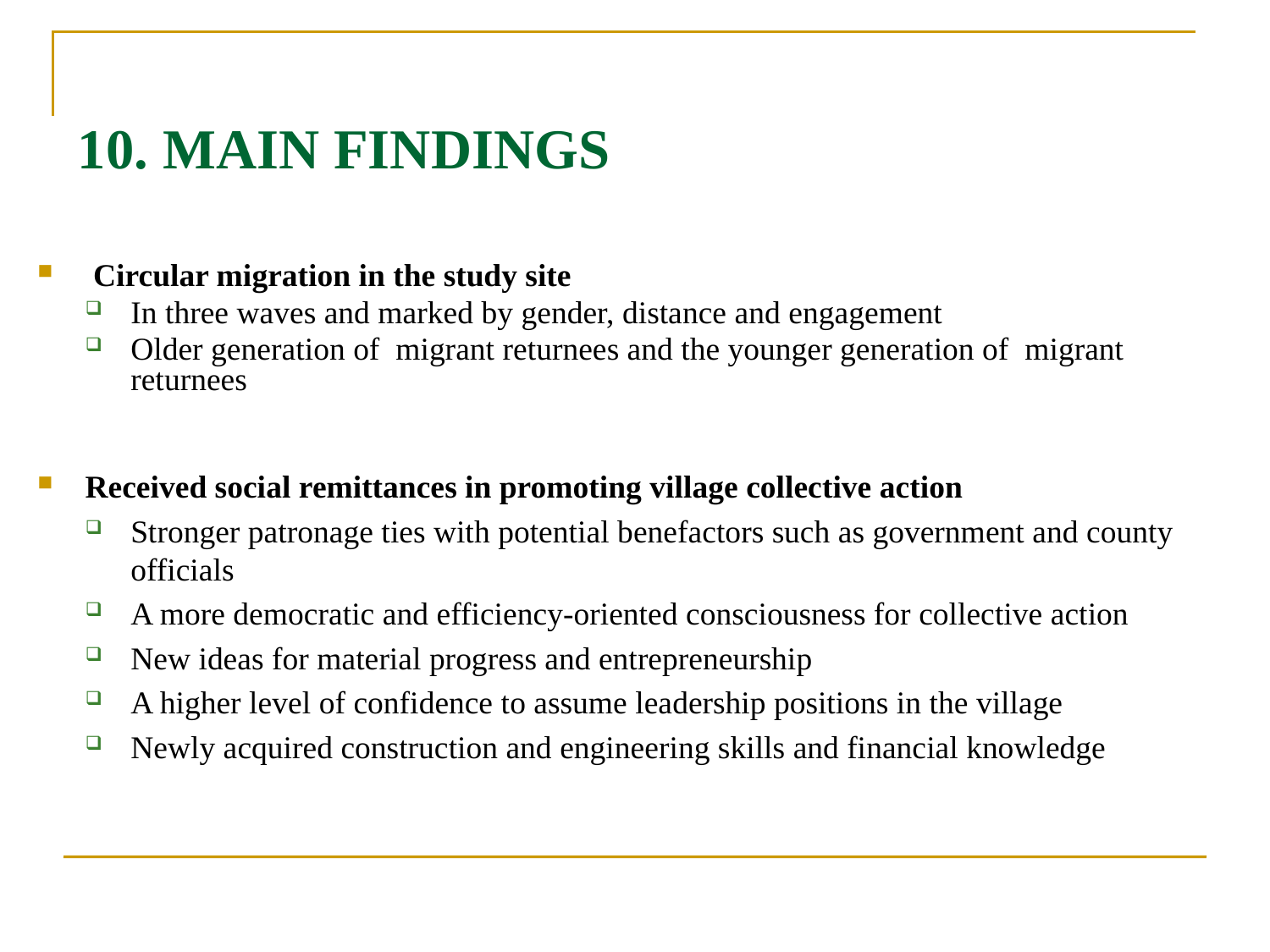

# 10. MAIN FINDINGS
 Circular migration in the study site
In three waves and marked by gender, distance and engagement
Older generation of  migrant returnees and the younger generation of  migrant returnees

Received social remittances in promoting village collective action
Stronger patronage ties with potential benefactors such as government and county officials
A more democratic and efficiency-oriented consciousness for collective action
New ideas for material progress and entrepreneurship
A higher level of confidence to assume leadership positions in the village
Newly acquired construction and engineering skills and financial knowledge